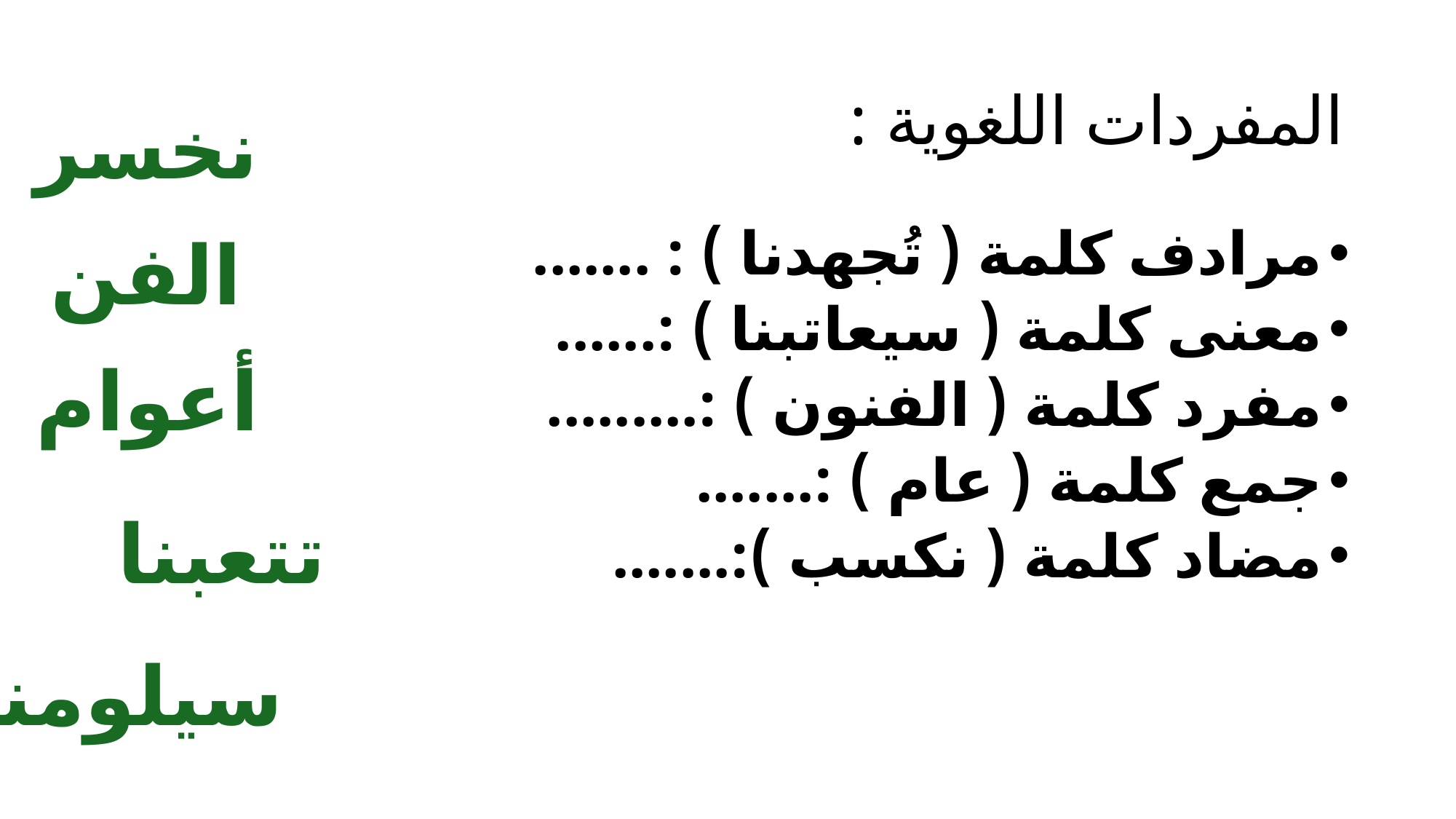

# المفردات اللغوية :
نخسر
الفن
مرادف كلمة ( تُجهدنا ) : .......
معنى كلمة ( سيعاتبنا ) :......
مفرد كلمة ( الفنون ) :.........
جمع كلمة ( عام ) :.......
مضاد كلمة ( نكسب ):.......
أعوام
تتعبنا
سيلومنا